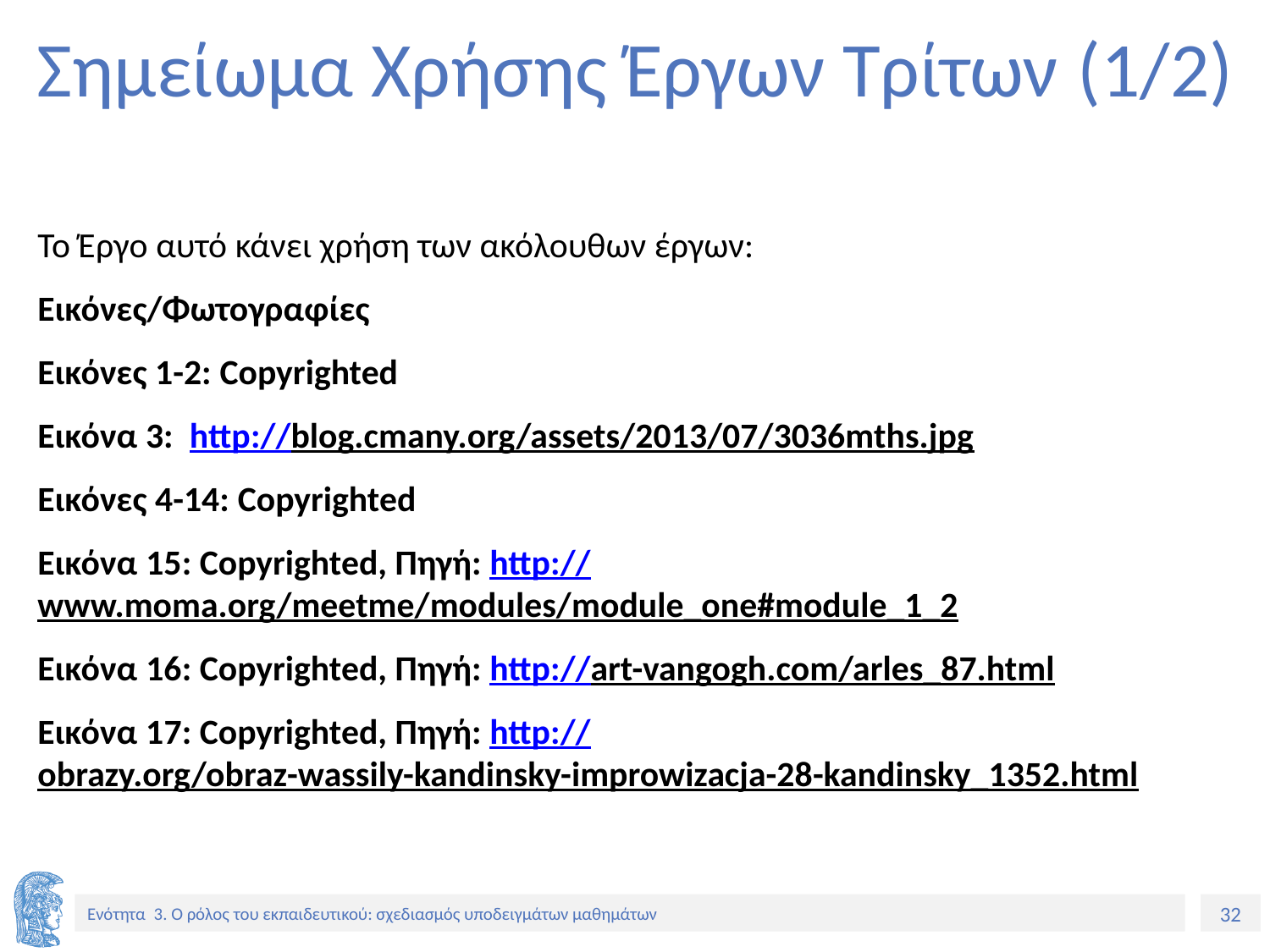

# Σημείωμα Χρήσης Έργων Τρίτων (1/2)
Το Έργο αυτό κάνει χρήση των ακόλουθων έργων:
Εικόνες/Φωτογραφίες
Εικόνες 1-2: Copyrighted
Εικόνα 3:  http://blog.cmany.org/assets/2013/07/3036mths.jpg
Εικόνες 4-14: Copyrighted
Εικόνα 15: Copyrighted, Πηγή: http://www.moma.org/meetme/modules/module_one#module_1_2
Εικόνα 16: Copyrighted, Πηγή: http://art-vangogh.com/arles_87.html
Εικόνα 17: Copyrighted, Πηγή: http://obrazy.org/obraz-wassily-kandinsky-improwizacja-28-kandinsky_1352.html